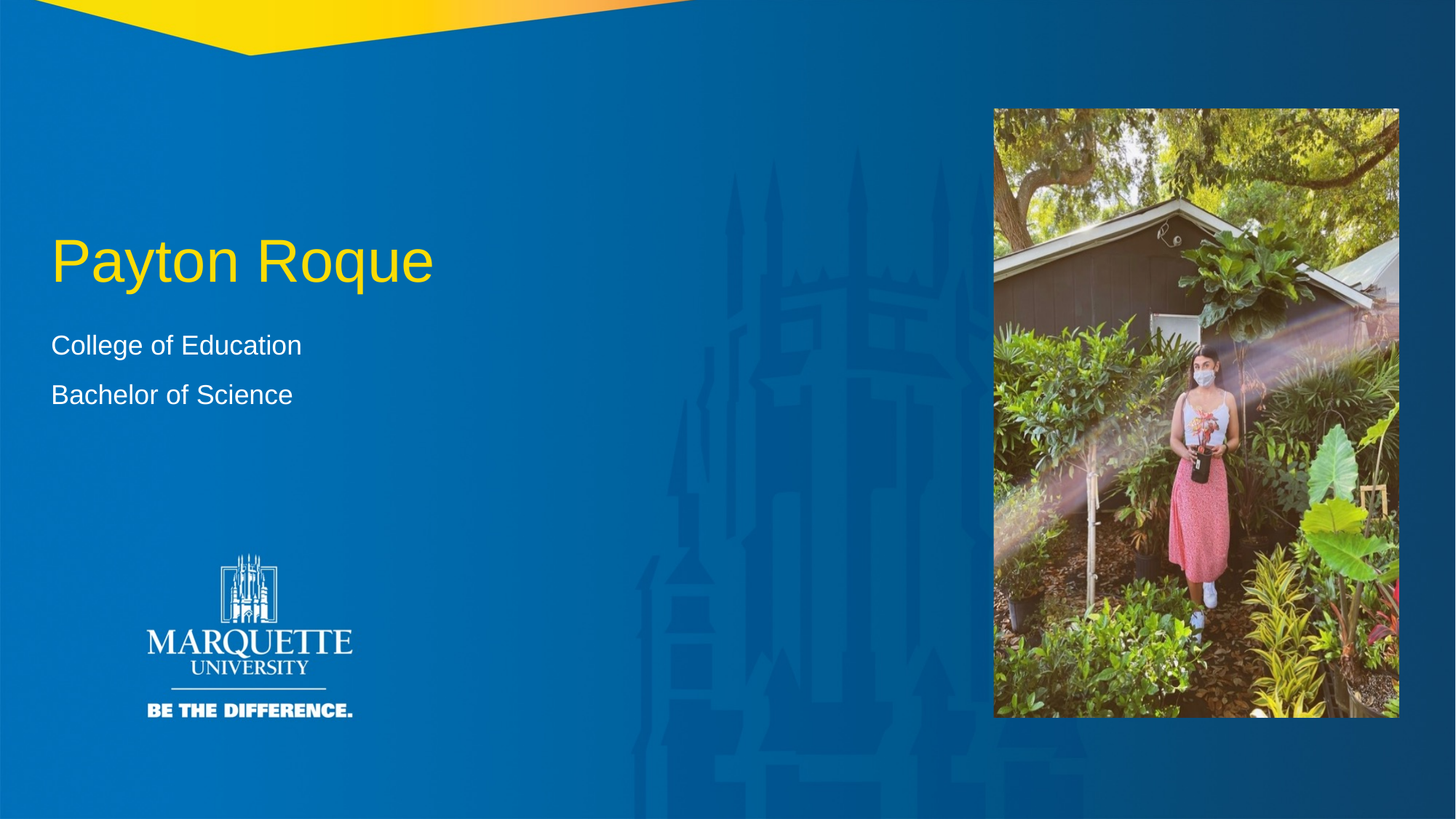

Payton Roque
College of Education
Bachelor of Science